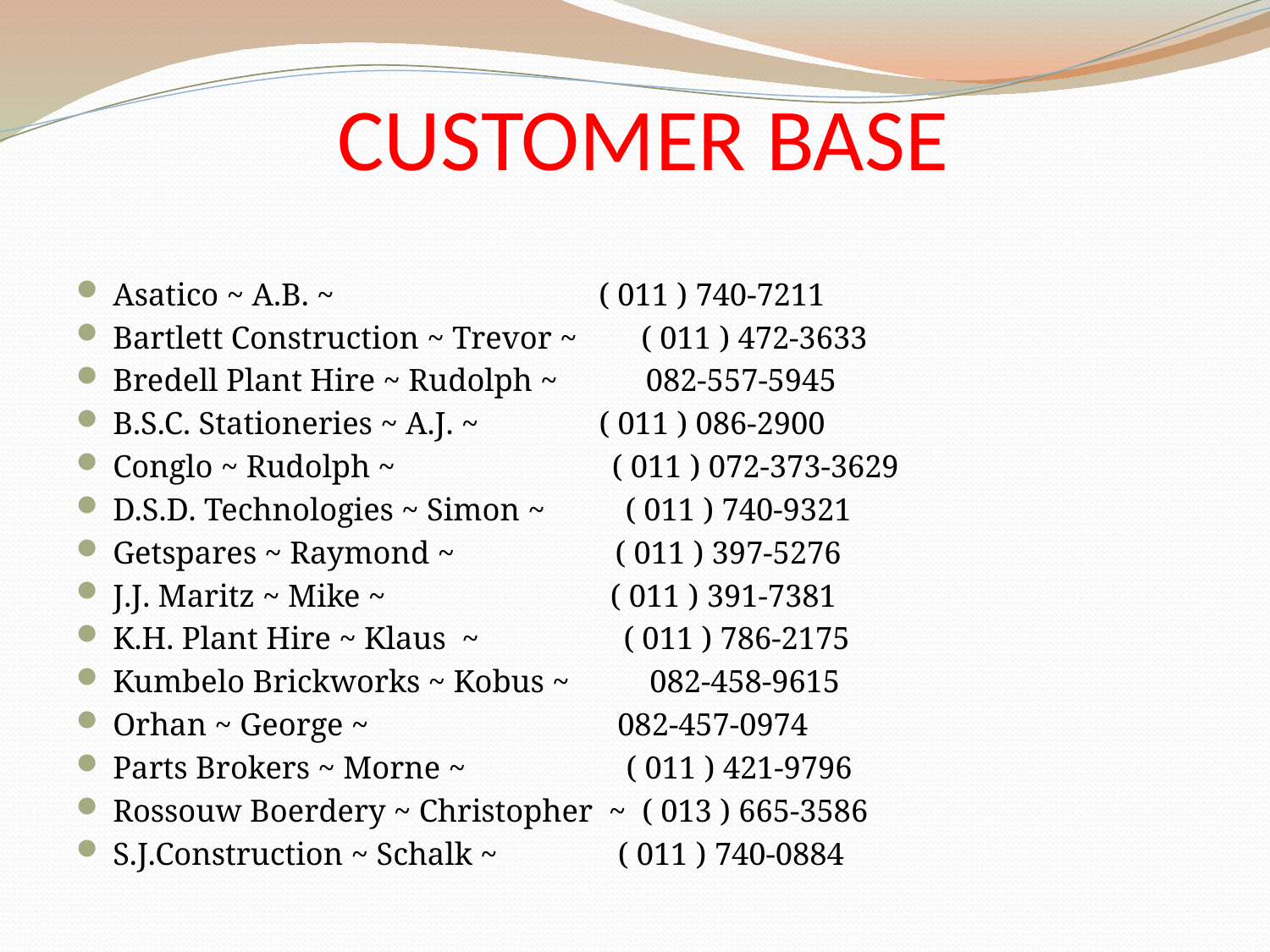

# CUSTOMER BASE
Asatico ~ A.B. ~                                 ( 011 ) 740-7211
Bartlett Construction ~ Trevor ~        ( 011 ) 472-3633
Bredell Plant Hire ~ Rudolph ~           082-557-5945
B.S.C. Stationeries ~ A.J. ~               ( 011 ) 086-2900
Conglo ~ Rudolph ~                           ( 011 ) 072-373-3629
D.S.D. Technologies ~ Simon ~          ( 011 ) 740-9321
Getspares ~ Raymond ~                    ( 011 ) 397-5276
J.J. Maritz ~ Mike ~                            ( 011 ) 391-7381
K.H. Plant Hire ~ Klaus  ~                  ( 011 ) 786-2175
Kumbelo Brickworks ~ Kobus ~          082-458-9615
Orhan ~ George ~                               082-457-0974
Parts Brokers ~ Morne ~                    ( 011 ) 421-9796
Rossouw Boerdery ~ Christopher  ~  ( 013 ) 665-3586
S.J.Construction ~ Schalk ~               ( 011 ) 740-0884